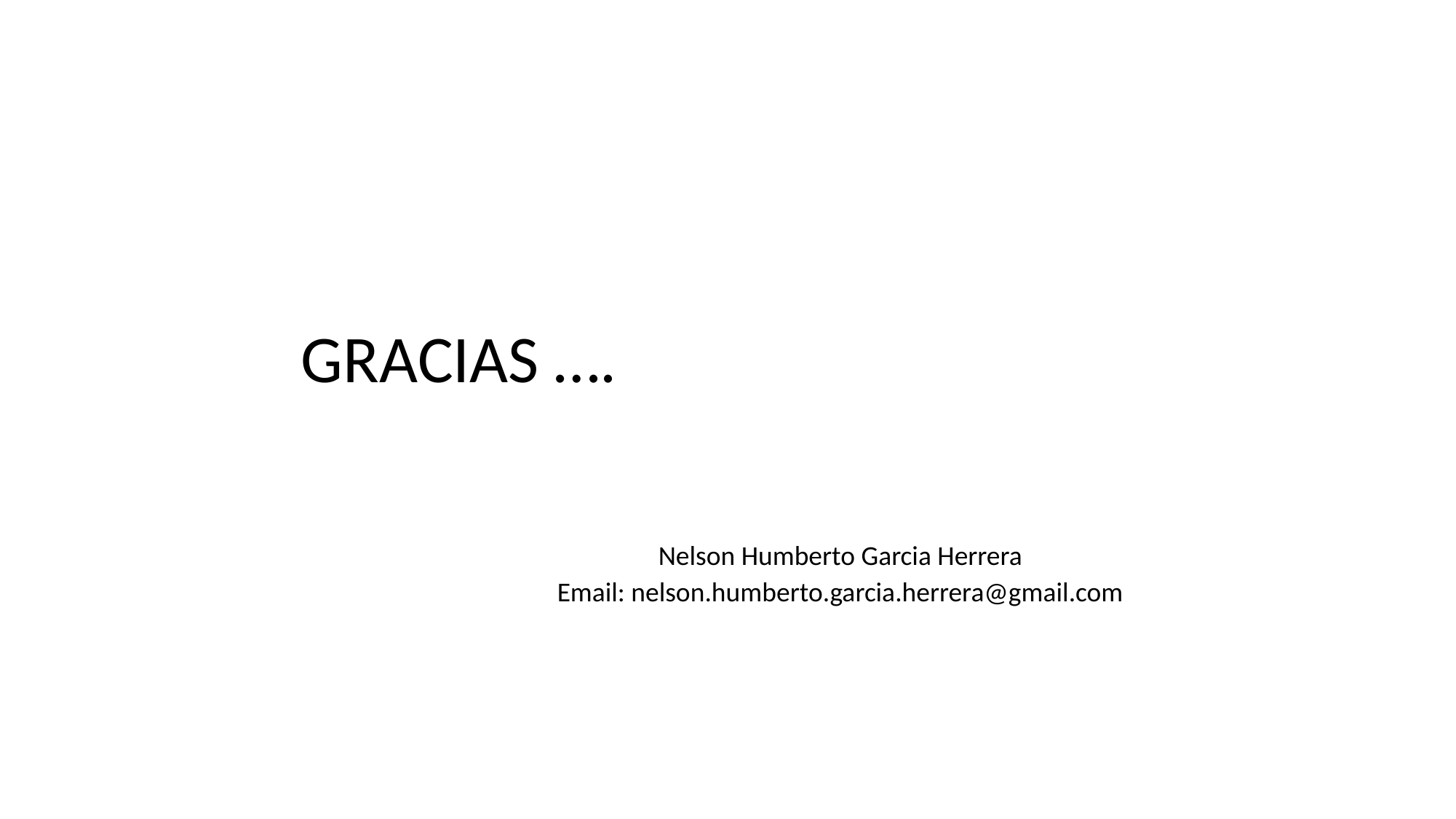

GRACIAS ….
Nelson Humberto Garcia Herrera
Email: nelson.humberto.garcia.herrera@gmail.com